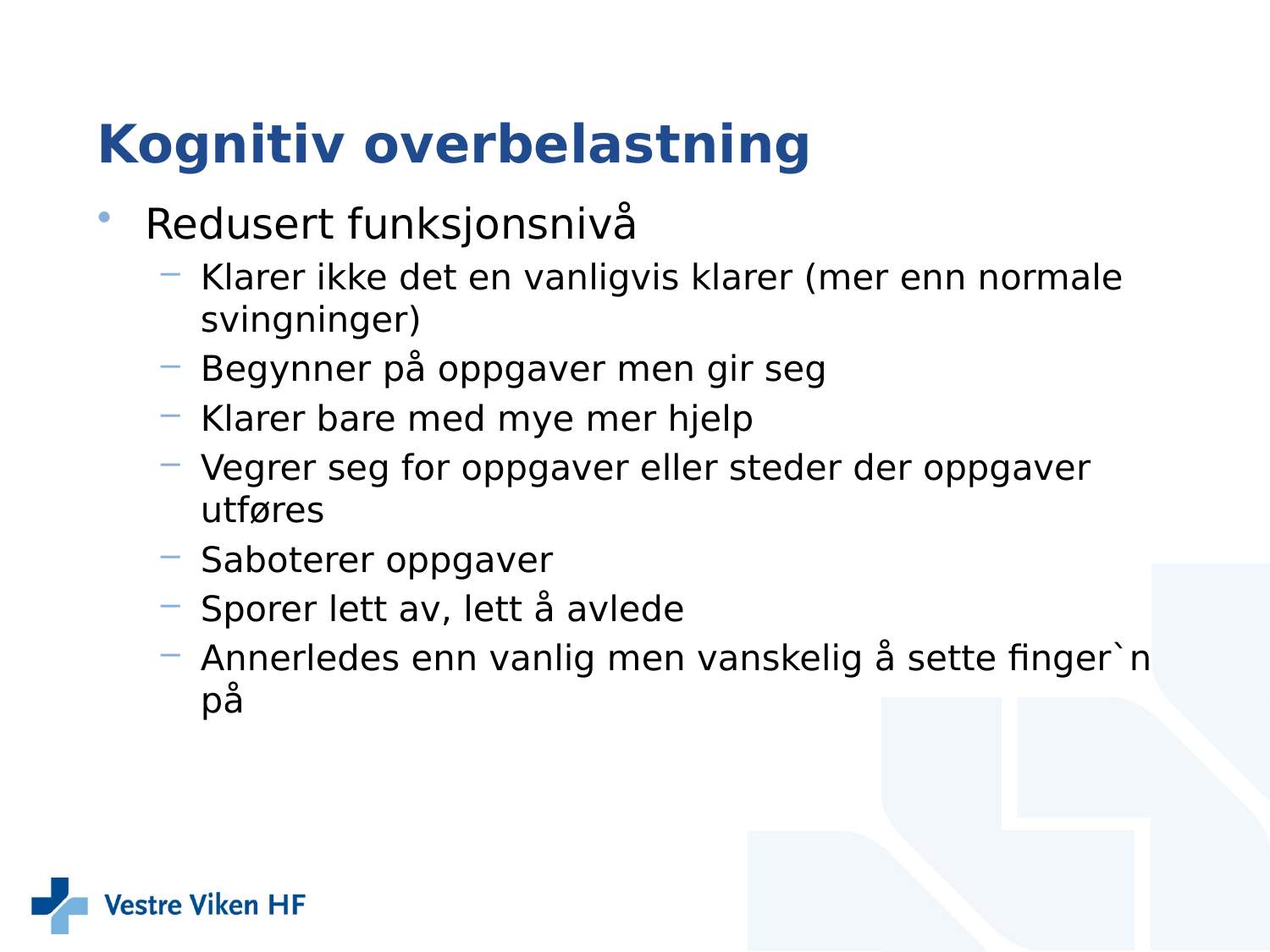

# Kognitiv overbelastning
Redusert funksjonsnivå
Klarer ikke det en vanligvis klarer (mer enn normale svingninger)
Begynner på oppgaver men gir seg
Klarer bare med mye mer hjelp
Vegrer seg for oppgaver eller steder der oppgaver utføres
Saboterer oppgaver
Sporer lett av, lett å avlede
Annerledes enn vanlig men vanskelig å sette finger`n på